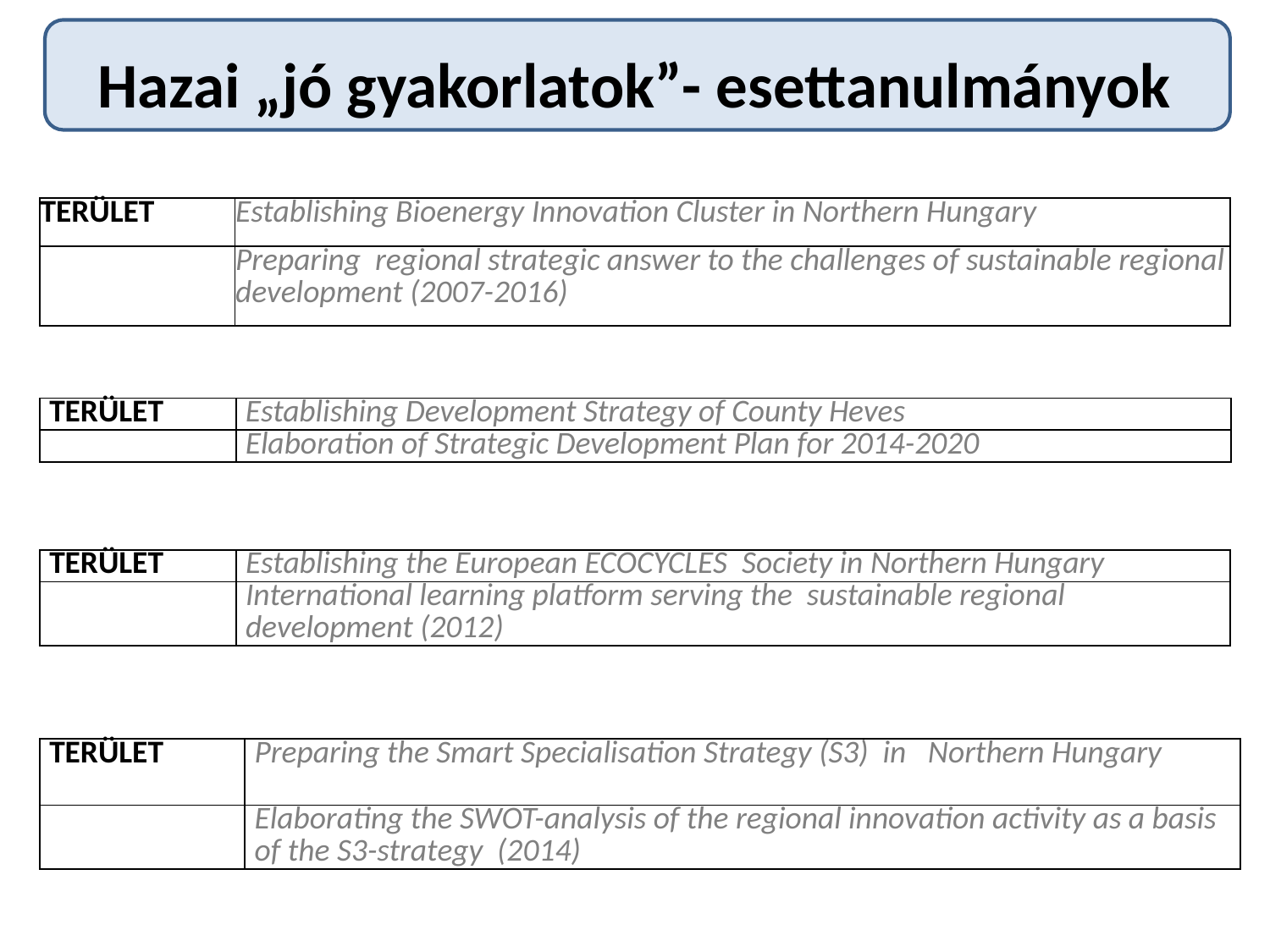

# Hazai „jó gyakorlatok”- esettanulmányok
| TERÜLET | Establishing Bioenergy Innovation Cluster in Northern Hungary |
| --- | --- |
|  | Preparing regional strategic answer to the challenges of sustainable regional development (2007-2016) |
| TERÜLET | Establishing Development Strategy of County Heves |
| --- | --- |
|  | Elaboration of Strategic Development Plan for 2014-2020 |
| TERÜLET | Establishing the European ECOCYCLES Society in Northern Hungary |
| --- | --- |
|  | International learning platform serving the sustainable regional development (2012) |
| TERÜLET | Preparing the Smart Specialisation Strategy (S3) in Northern Hungary |
| --- | --- |
|  | Elaborating the SWOT-analysis of the regional innovation activity as a basis of the S3-strategy (2014) |